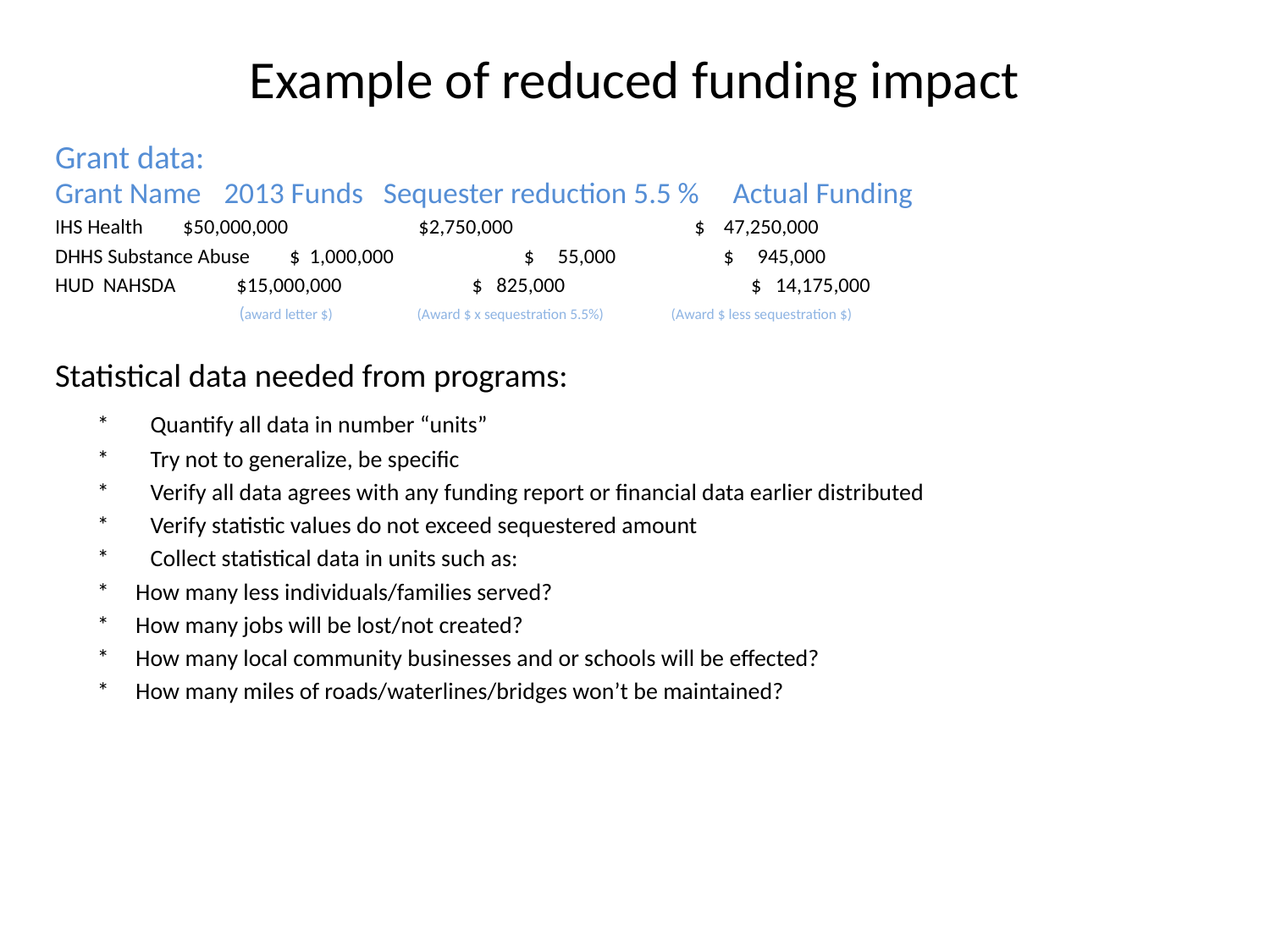

# Example of reduced funding impact
Grant data:
Grant Name	   2013 Funds   Sequester reduction 5.5 %     Actual Funding
IHS Health 		       $50,000,000                            $2,750,000                                       $    47,250,000
DHHS Substance Abuse	       $  1,000,000                            $     55,000	                    $     945,000
HUD  NAHSDA	       $15,000,000                            $   825,000                                        $   14,175,000
		                     (award letter $)                         (Award $ x sequestration 5.5%)                    (Award $ less sequestration $)

Statistical data needed from programs:
	*	Quantify all data in number “units”
	*	Try not to generalize, be specific
	*	Verify all data agrees with any funding report or financial data earlier distributed
	*	Verify statistic values do not exceed sequestered amount
	*	Collect statistical data in units such as:
			*     How many less individuals/families served?
			*     How many jobs will be lost/not created?
			*     How many local community businesses and or schools will be effected?
			*     How many miles of roads/waterlines/bridges won’t be maintained?